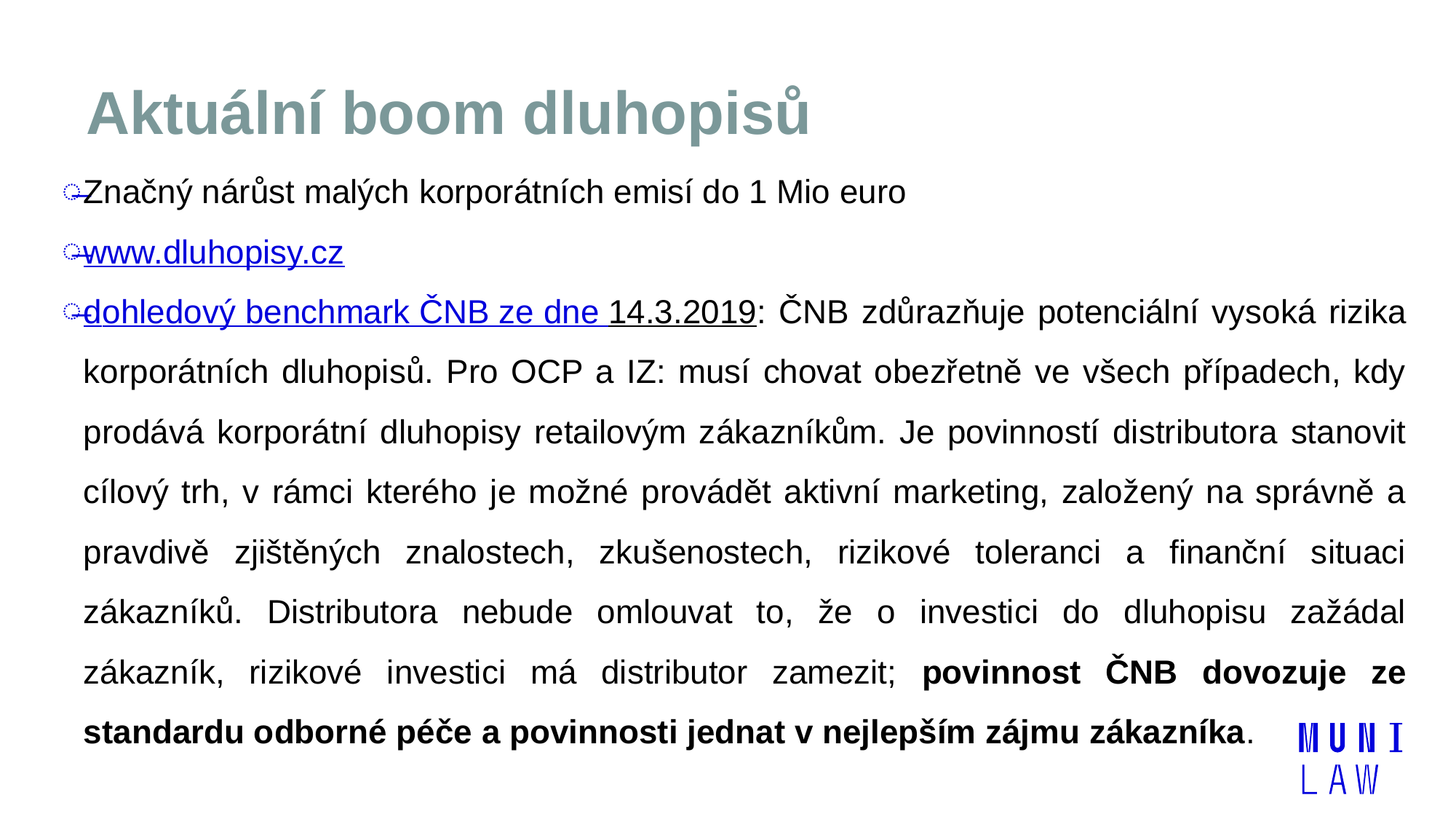

# Aktuální boom dluhopisů
Značný nárůst malých korporátních emisí do 1 Mio euro
www.dluhopisy.cz
dohledový benchmark ČNB ze dne 14.3.2019: ČNB zdůrazňuje potenciální vysoká rizika korporátních dluhopisů. Pro OCP a IZ: musí chovat obezřetně ve všech případech, kdy prodává korporátní dluhopisy retailovým zákazníkům. Je povinností distributora stanovit cílový trh, v rámci kterého je možné provádět aktivní marketing, založený na správně a pravdivě zjištěných znalostech, zkušenostech, rizikové toleranci a finanční situaci zákazníků. Distributora nebude omlouvat to, že o investici do dluhopisu zažádal zákazník, rizikové investici má distributor zamezit; povinnost ČNB dovozuje ze standardu odborné péče a povinnosti jednat v nejlepším zájmu zákazníka.